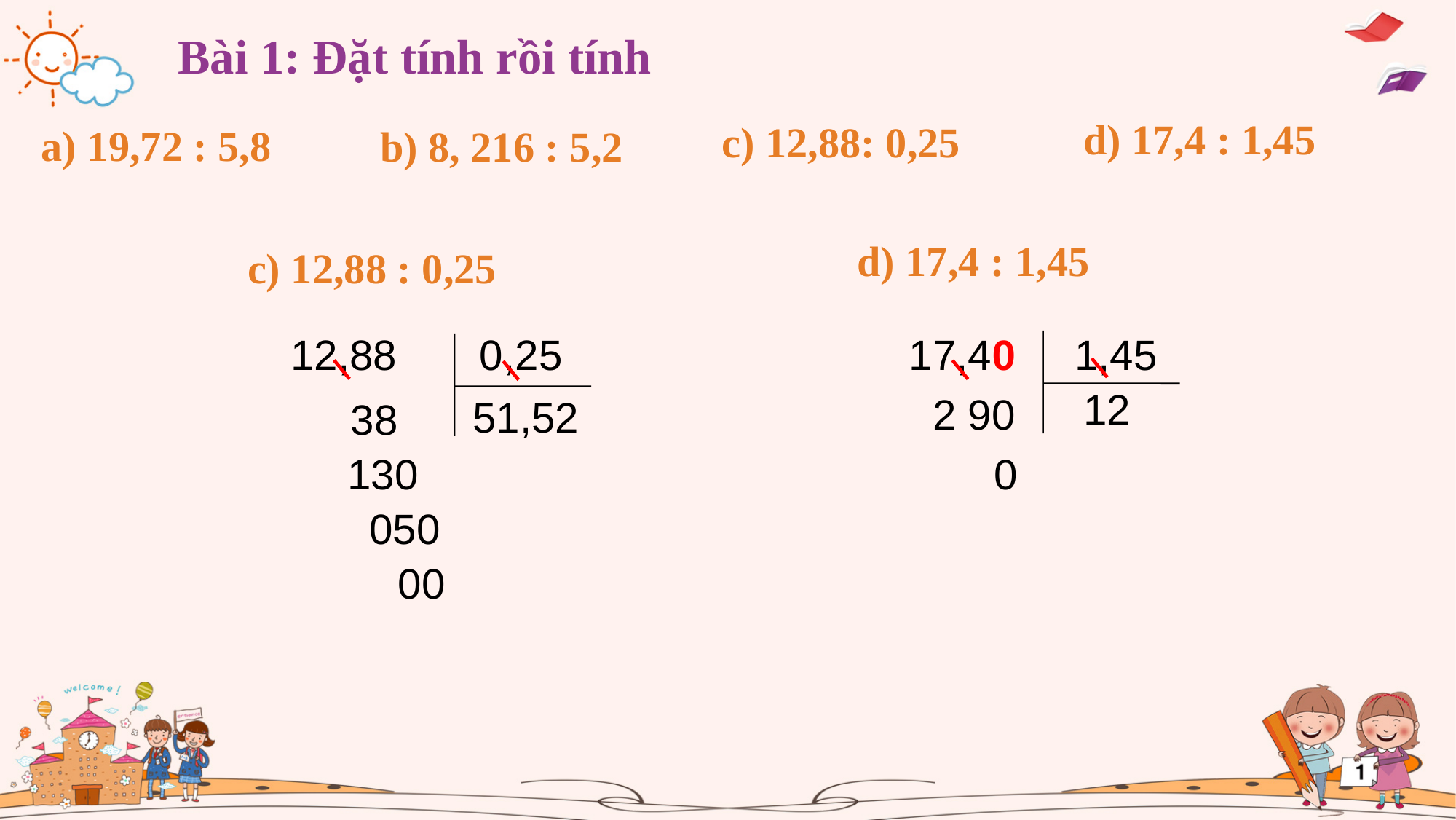

Bài 1: Đặt tính rồi tính
d) 17,4 : 1,45
c) 12,88: 0,25
a) 19,72 : 5,8
b) 8, 216 : 5,2
d) 17,4 : 1,45
c) 12,88 : 0,25
12,88       0,25
17,40     1,45

12
  2 90

51,52

  38
130
0
050
00